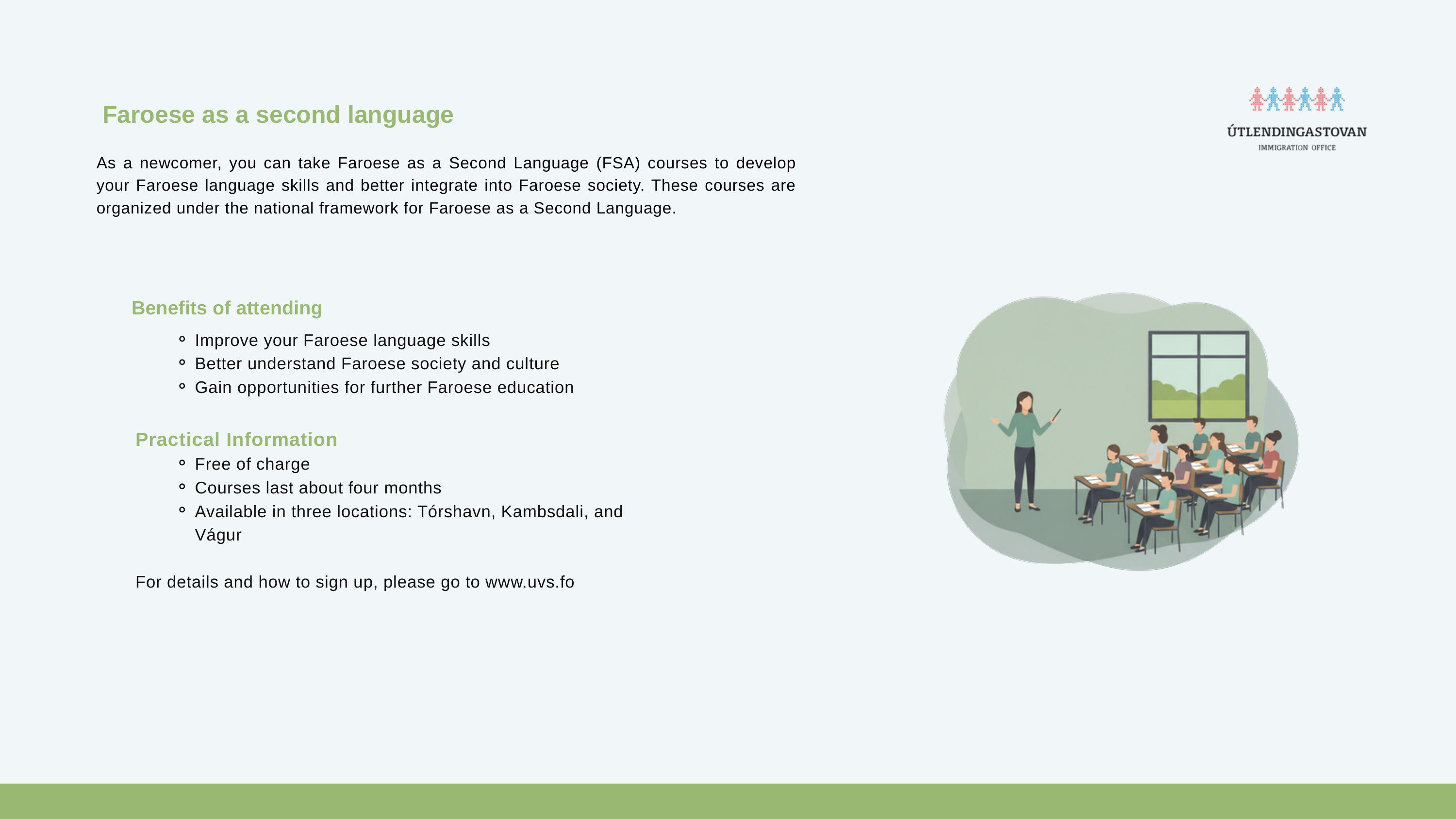

Faroese as a second language
As a newcomer, you can take Faroese as a Second Language (FSA) courses to develop your Faroese language skills and better integrate into Faroese society. These courses are organized under the national framework for Faroese as a Second Language.

Benefits of attending
Improve your Faroese language skills
Better understand Faroese society and culture
Gain opportunities for further Faroese education

Practical Information
Free of charge
Courses last about four months
Available in three locations: Tórshavn, Kambsdali, and Vágur

For details and how to sign up, please go to www.uvs.fo